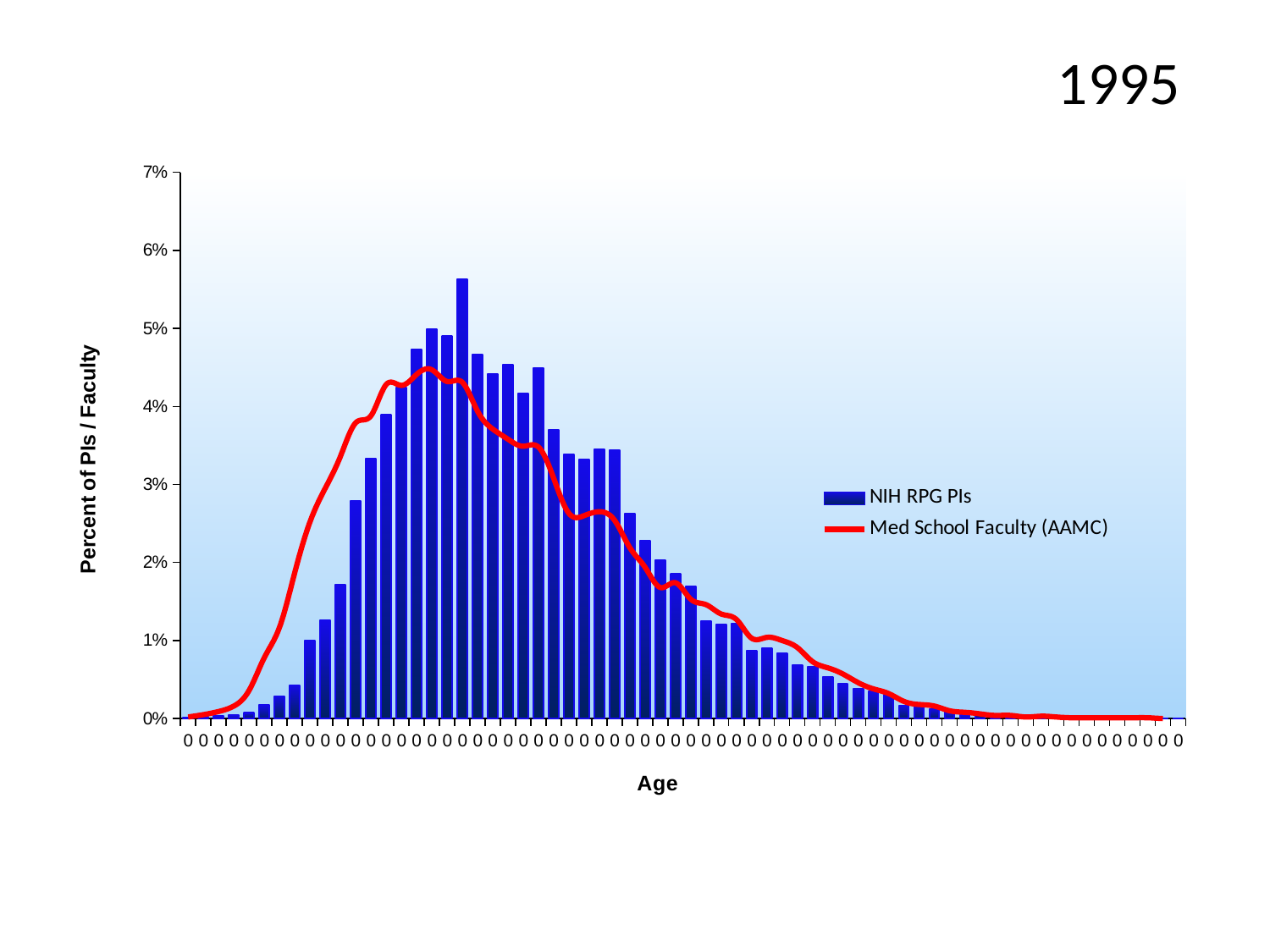

1995

### Chart

| Category |  |  |
|---|---|---|
| 0 | 0.00011081560283687943 | 0.0002 |
| 0 | 0.00022163120567375886 | 0.0005 |
| 0 | 0.00038785460992907803 | 0.0009 |
| 0 | 0.0004432624113475177 | 0.0016 |
| 0 | 0.0007203014184397163 | 0.0036 |
| 0 | 0.0017176418439716313 | 0.0078 |
| 0 | 0.002881205673758865 | 0.0117 |
| 0 | 0.0042109929078014184 | 0.0187 |
| 0 | 0.00997340425531915 | 0.0252 |
| 0 | 0.012632978723404254 | 0.0295 |
| 0 | 0.01717641843971631 | 0.0336 |
| 0 | 0.027870124113475177 | 0.0379 |
| 0 | 0.03335549645390071 | 0.0388 |
| 0 | 0.03889627659574468 | 0.0428 |
| 0 | 0.042386968085106384 | 0.0427 |
| 0 | 0.04726285460992908 | 0.0441 |
| 0 | 0.04992242907801418 | 0.0447 |
| 0 | 0.04898049645390071 | 0.0432 |
| 0 | 0.05629432624113475 | 0.0431 |
| 0 | 0.046653368794326244 | 0.0394 |
| 0 | 0.04416001773049645 | 0.0371 |
| 0 | 0.04532358156028369 | 0.0358 |
| 0 | 0.041666666666666664 | 0.0349 |
| 0 | 0.04488031914893617 | 0.0348 |
| 0 | 0.03695700354609929 | 0.0308 |
| 0 | 0.033854166666666664 | 0.0263 |
| 0 | 0.03318927304964539 | 0.026 |
| 0 | 0.034519060283687945 | 0.0265 |
| 0 | 0.03440824468085106 | 0.0254 |
| 0 | 0.026207890070921985 | 0.0219 |
| 0 | 0.022828014184397165 | 0.0194 |
| 0 | 0.020334663120567375 | 0.0168 |
| 0 | 0.018506205673758866 | 0.0174 |
| 0 | 0.016899379432624113 | 0.0153 |
| 0 | 0.012466755319148936 | 0.0146 |
| 0 | 0.012078900709219858 | 0.0134 |
| 0 | 0.012134308510638297 | 0.0127 |
| 0 | 0.008699024822695035 | 0.0103 |
| 0 | 0.008976063829787235 | 0.0104 |
| 0 | 0.008366578014184398 | 0.01 |
| 0 | 0.006815159574468085 | 0.0091 |
| 0 | 0.006593528368794326 | 0.0073 |
| 0 | 0.005374556737588652 | 0.0065 |
| 0 | 0.004432624113475178 | 0.0057 |
| 0 | 0.0037677304964539005 | 0.0046 |
| 0 | 0.0034352836879432626 | 0.0038 |
| 0 | 0.0030474290780141845 | 0.0032 |
| 0 | 0.0016622340425531915 | 0.0022 |
| 0 | 0.0017730496453900709 | 0.0018 |
| 0 | 0.0012189716312056738 | 0.0016 |
| 0 | 0.0009419326241134751 | 0.001 |
| 0 | 0.0004432624113475177 | 0.0008 |
| 0 | 0.0006648936170212766 | 0.0006 |
| 0 | 0.00016622340425531914 | 0.0004 |
| 0 | 0.00038785460992907803 | 0.0004 |
| 0 | 0.00016622340425531914 | 0.0002 |
| 0 | 0.00016622340425531914 | 0.0003 |
| 0 | 0.00011081560283687943 | 0.0002 |
| 0 | 5.5407801418439715e-05 | 0.0001 |
| 0 | 0.0 | 0.0001 |
| 0 | 0.00011081560283687943 | 0.0001 |
| 0 | 0.0 | 0.0001 |
| 0 | 0.00011081560283687943 | 0.0001 |
| 0 | 0.0 | 0.0001 |
| 0 | 0.0 | 0.0 |
| 0 | 0.0 | 0.0 |